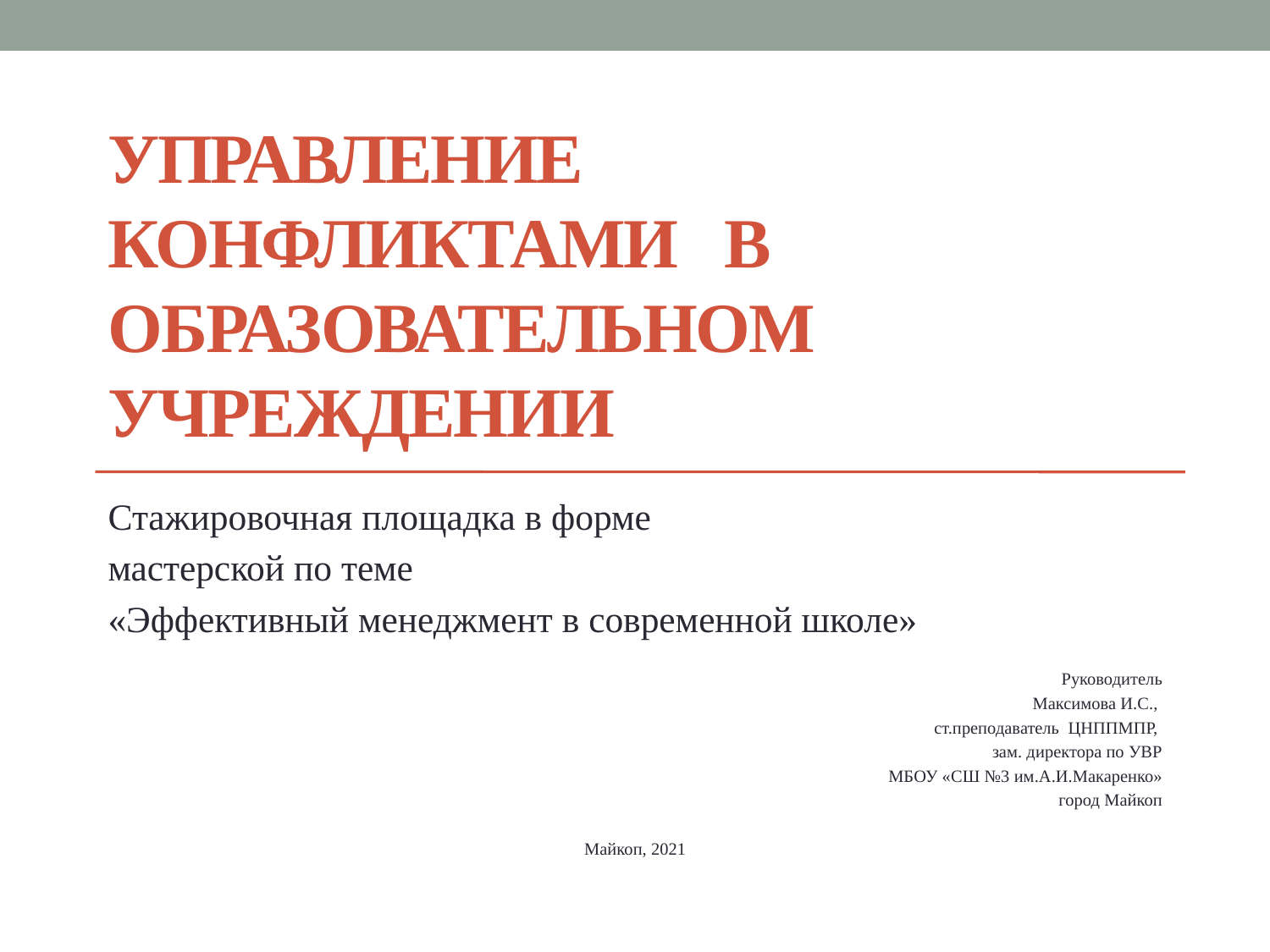

# Управление  конфликтами   в   ОБРАЗОВАТЕЛЬНОМ   УЧРЕЖДЕНИи
Стажировочная площадка в форме
мастерской по теме
«Эффективный менеджмент в современной школе»

Руководитель
Максимова И.С.,
ст.преподаватель  ЦНППМПР,
зам. директора по УВР
МБОУ «СШ №3 им.А.И.Макаренко»
город Майкоп

Майкоп, 2021